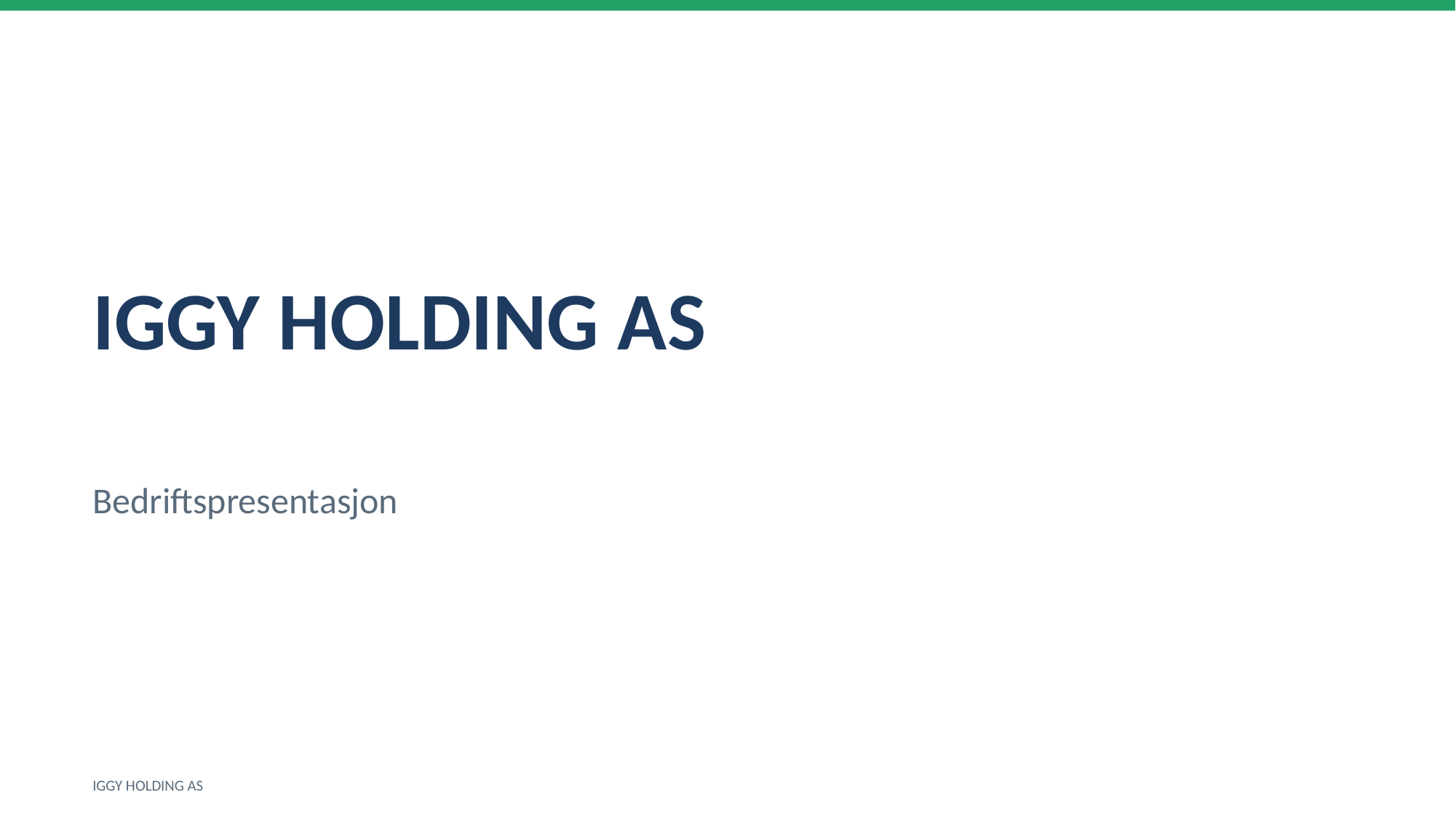

IGGY HOLDING AS
Bedriftspresentasjon
IGGY HOLDING AS